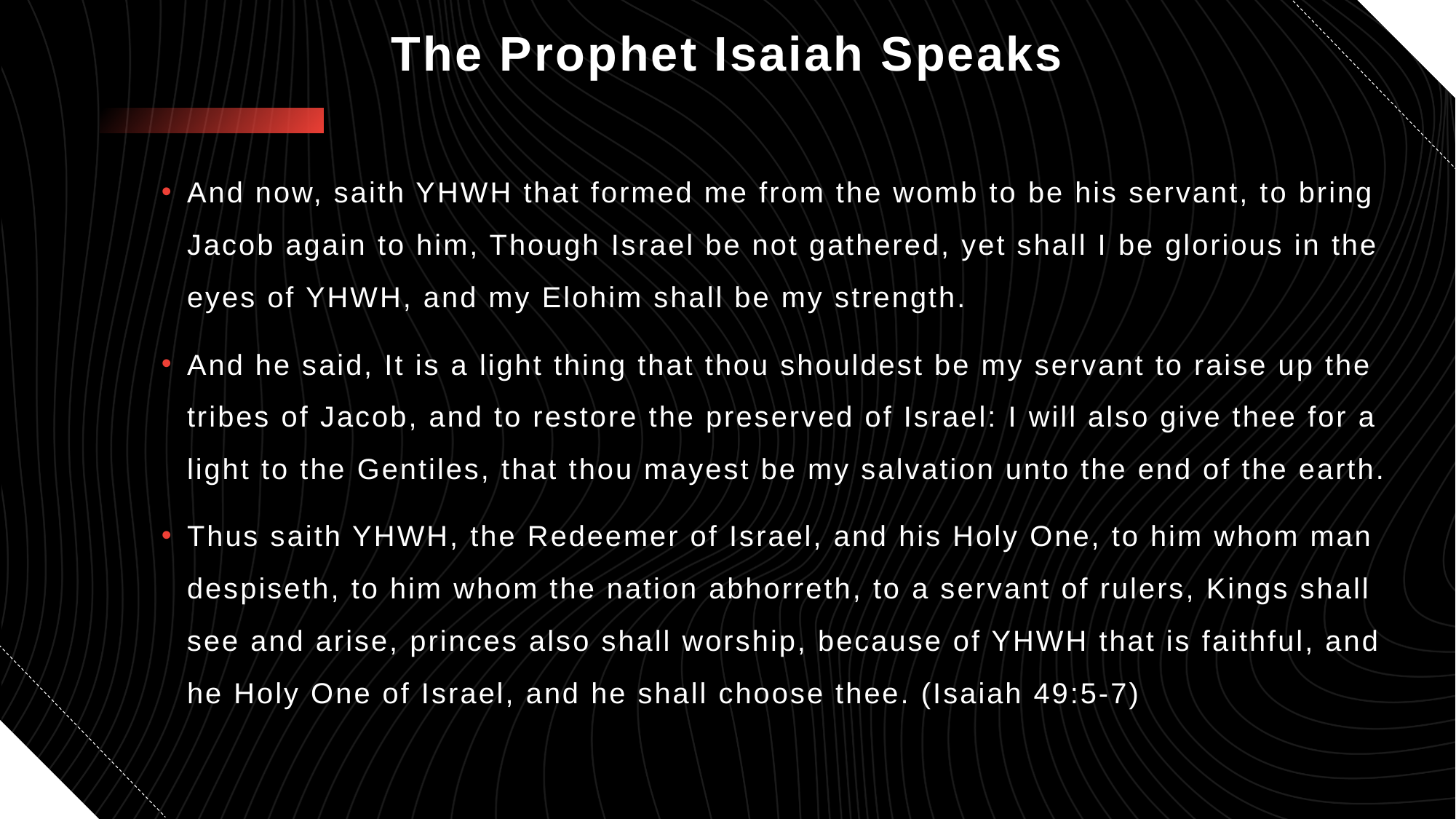

# The Prophet Isaiah Speaks
And now, saith YHWH that formed me from the womb to be his servant, to bring Jacob again to him, Though Israel be not gathered, yet shall I be glorious in the eyes of YHWH, and my Elohim shall be my strength.
And he said, It is a light thing that thou shouldest be my servant to raise up the tribes of Jacob, and to restore the preserved of Israel: I will also give thee for a light to the Gentiles, that thou mayest be my salvation unto the end of the earth.
Thus saith YHWH, the Redeemer of Israel, and his Holy One, to him whom man despiseth, to him whom the nation abhorreth, to a servant of rulers, Kings shall see and arise, princes also shall worship, because of YHWH that is faithful, and he Holy One of Israel, and he shall choose thee. (Isaiah 49:5-7)